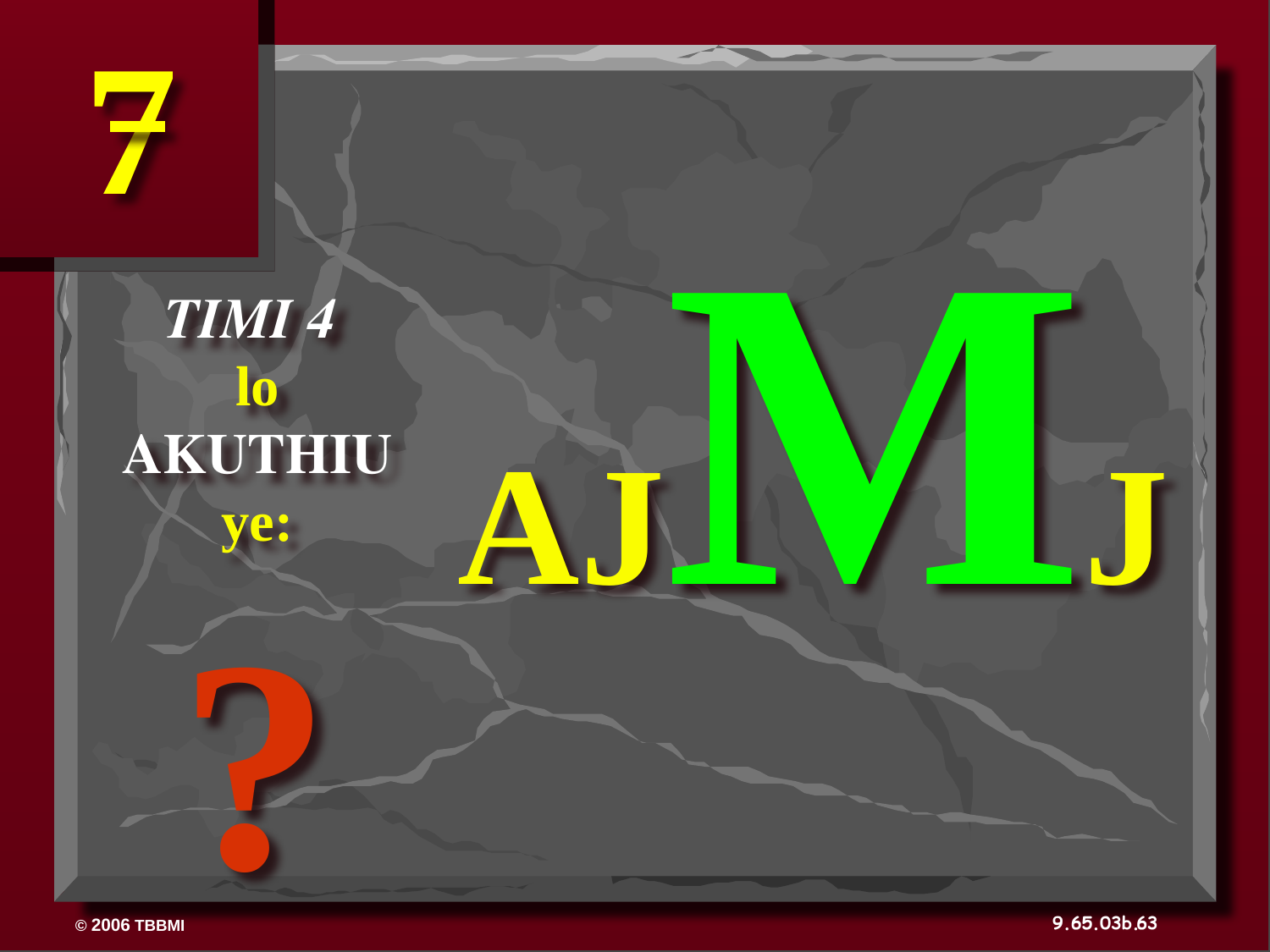

7

AJMJ
?
TIMI 4
lo
AKUTHIU
ye:

63